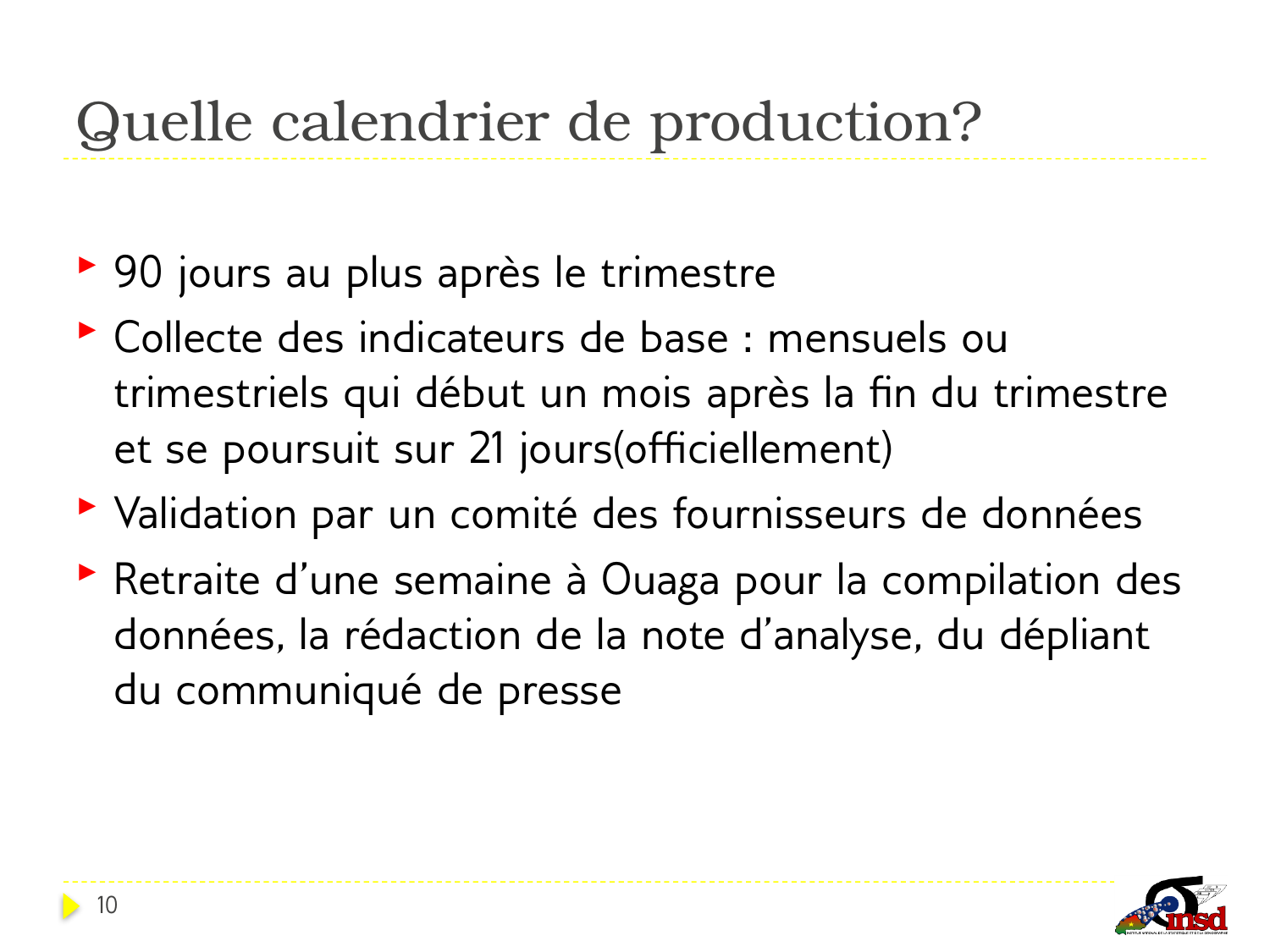

# Quelle calendrier de production?

90 jours au plus après le trimestre
Collecte des indicateurs de base : mensuels ou trimestriels qui début un mois après la fin du trimestre et se poursuit sur 21 jours(officiellement)
Validation par un comité des fournisseurs de données
Retraite d’une semaine à Ouaga pour la compilation des données, la rédaction de la note d’analyse, du dépliant du communiqué de presse

10